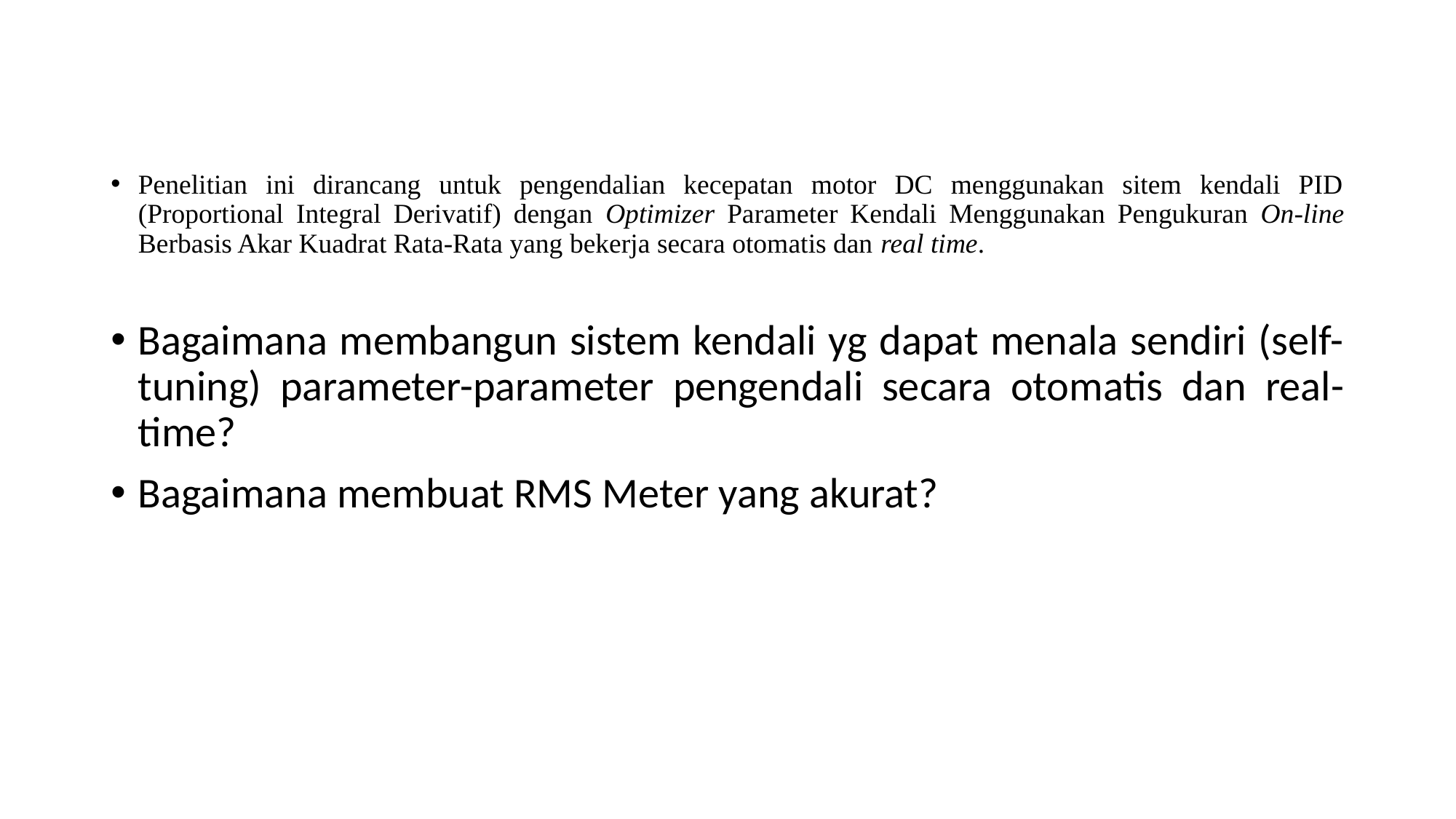

Penelitian ini dirancang untuk pengendalian kecepatan motor DC menggunakan sitem kendali PID (Proportional Integral Derivatif) dengan Optimizer Parameter Kendali Menggunakan Pengukuran On-line Berbasis Akar Kuadrat Rata-Rata yang bekerja secara otomatis dan real time.

Bagaimana membangun sistem kendali yg dapat menala sendiri (self-tuning) parameter-parameter pengendali secara otomatis dan real-time?
Bagaimana membuat RMS Meter yang akurat?